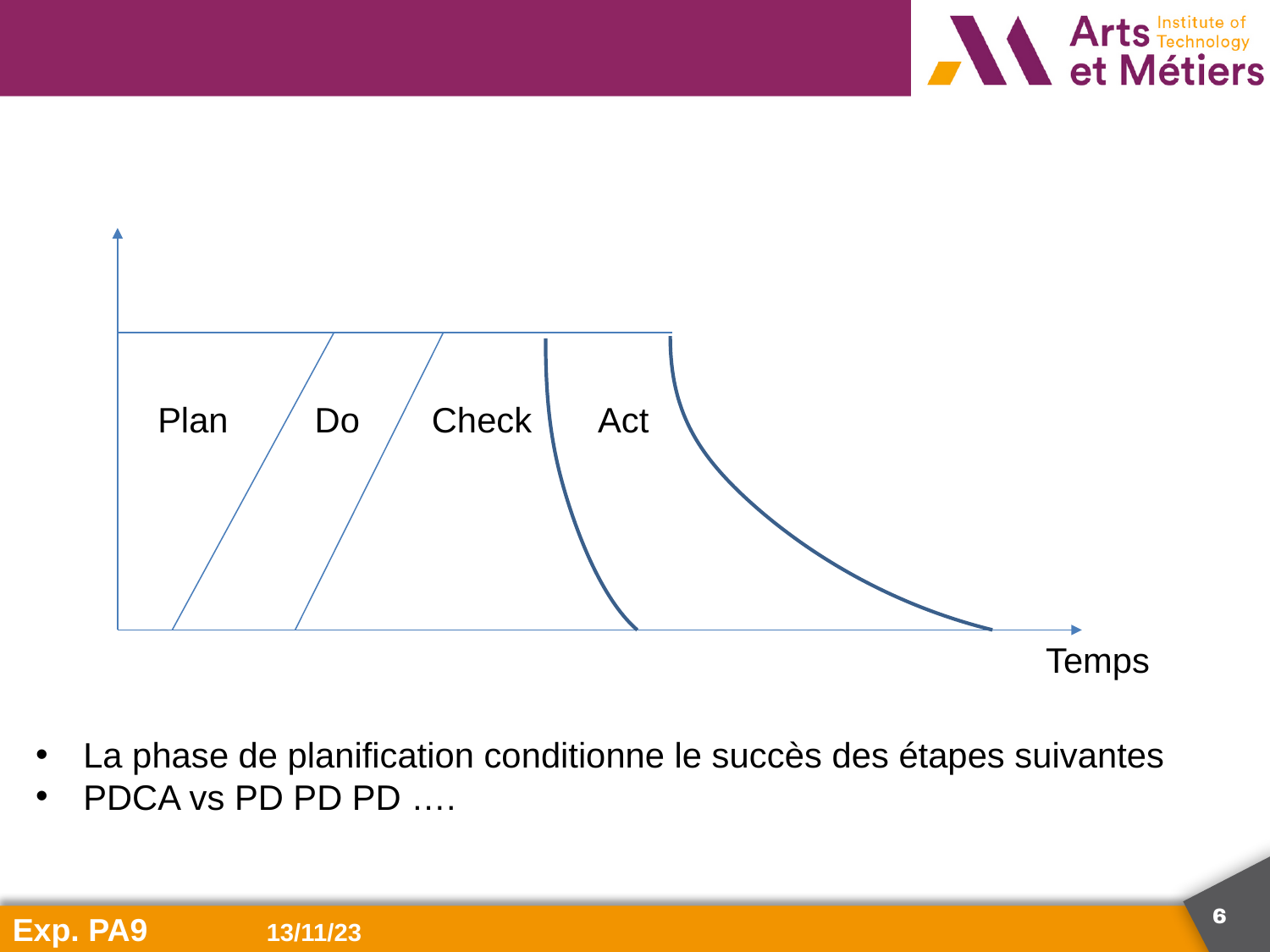

Check
Act
Plan
Do
Temps
La phase de planification conditionne le succès des étapes suivantes
PDCA vs PD PD PD ….